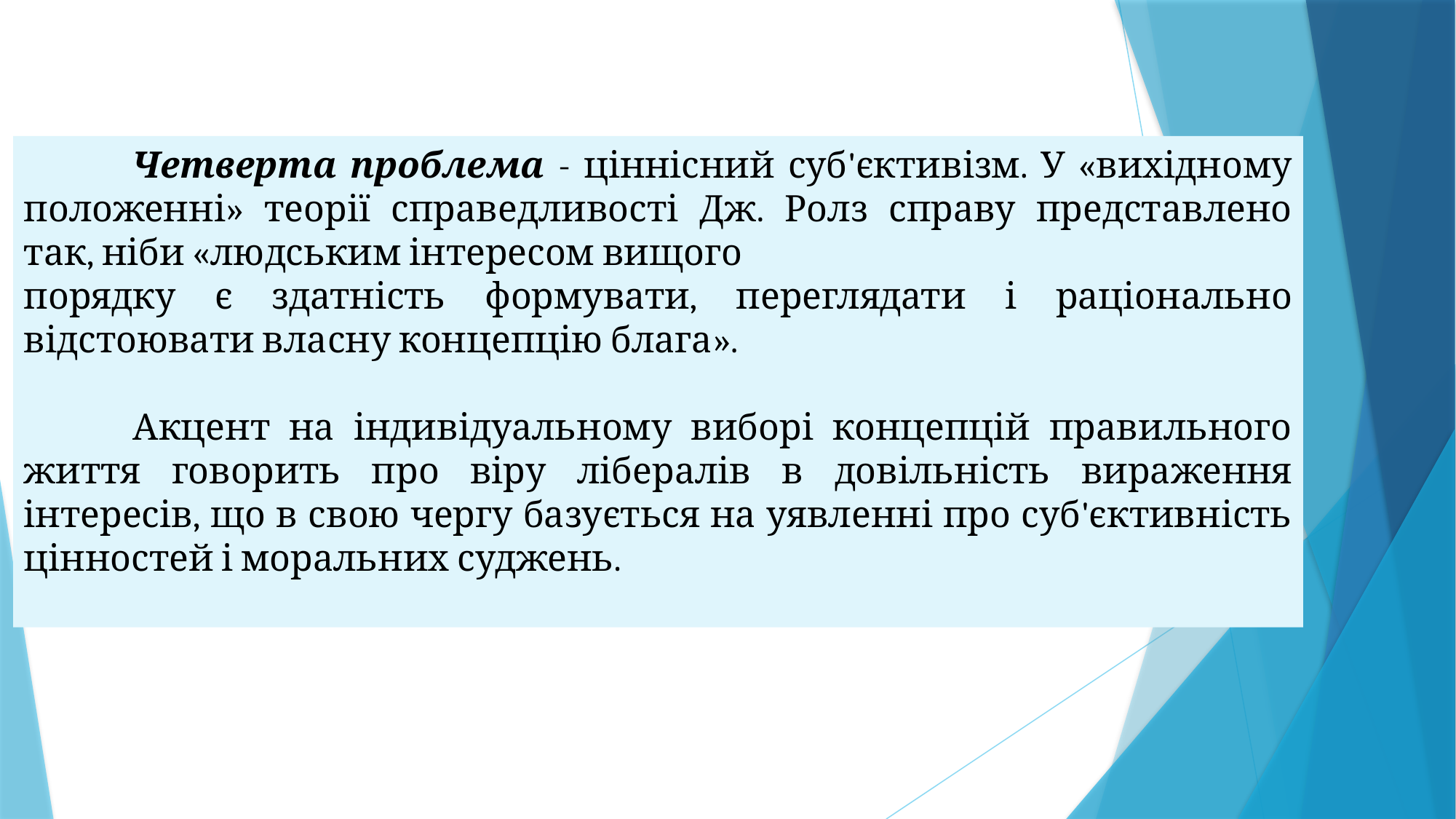

Четверта проблема - ціннісний суб'єктивізм. У «вихідному положенні» теорії справедливості Дж. Ролз справу представлено так, ніби «людським інтересом вищого
порядку є здатність формувати, переглядати і раціонально відстоювати власну концепцію блага».

	Акцент на індивідуальному виборі концепцій правильного життя говорить про віру лібералів в довільність вираження інтересів, що в свою чергу базується на уявленні про суб'єктивність цінностей і моральних суджень.